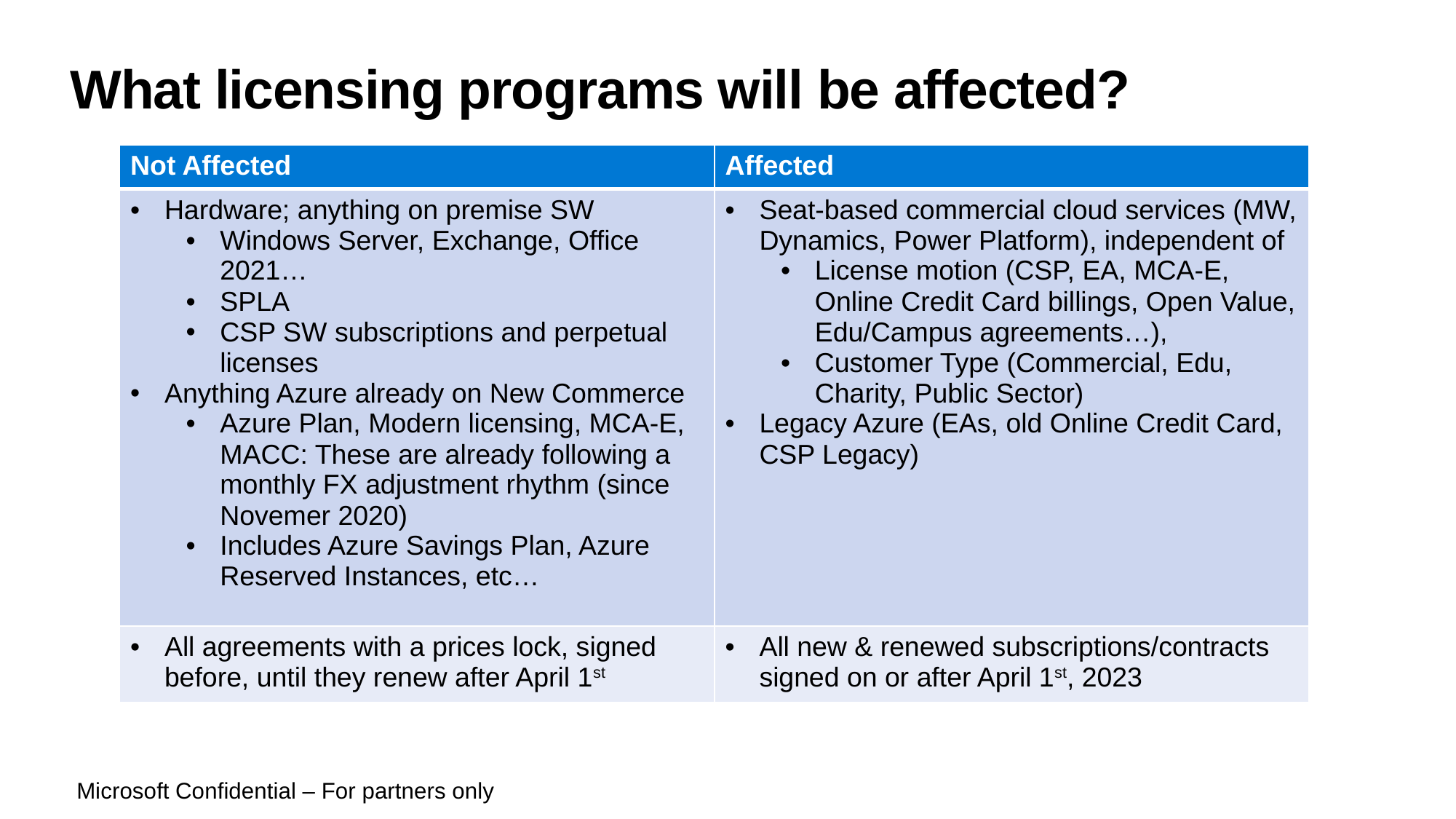

# What licensing programs will be affected?
| Not Affected | Affected |
| --- | --- |
| Hardware; anything on premise SW Windows Server, Exchange, Office 2021… SPLA CSP SW subscriptions and perpetual licenses Anything Azure already on New Commerce Azure Plan, Modern licensing, MCA-E, MACC: These are already following a monthly FX adjustment rhythm (since Novemer 2020) Includes Azure Savings Plan, Azure Reserved Instances, etc… | Seat-based commercial cloud services (MW, Dynamics, Power Platform), independent of License motion (CSP, EA, MCA-E, Online Credit Card billings, Open Value, Edu/Campus agreements…), Customer Type (Commercial, Edu, Charity, Public Sector) Legacy Azure (EAs, old Online Credit Card, CSP Legacy) |
| All agreements with a prices lock, signed before, until they renew after April 1st | All new & renewed subscriptions/contracts signed on or after April 1st, 2023 |
Microsoft Confidential – For partners only